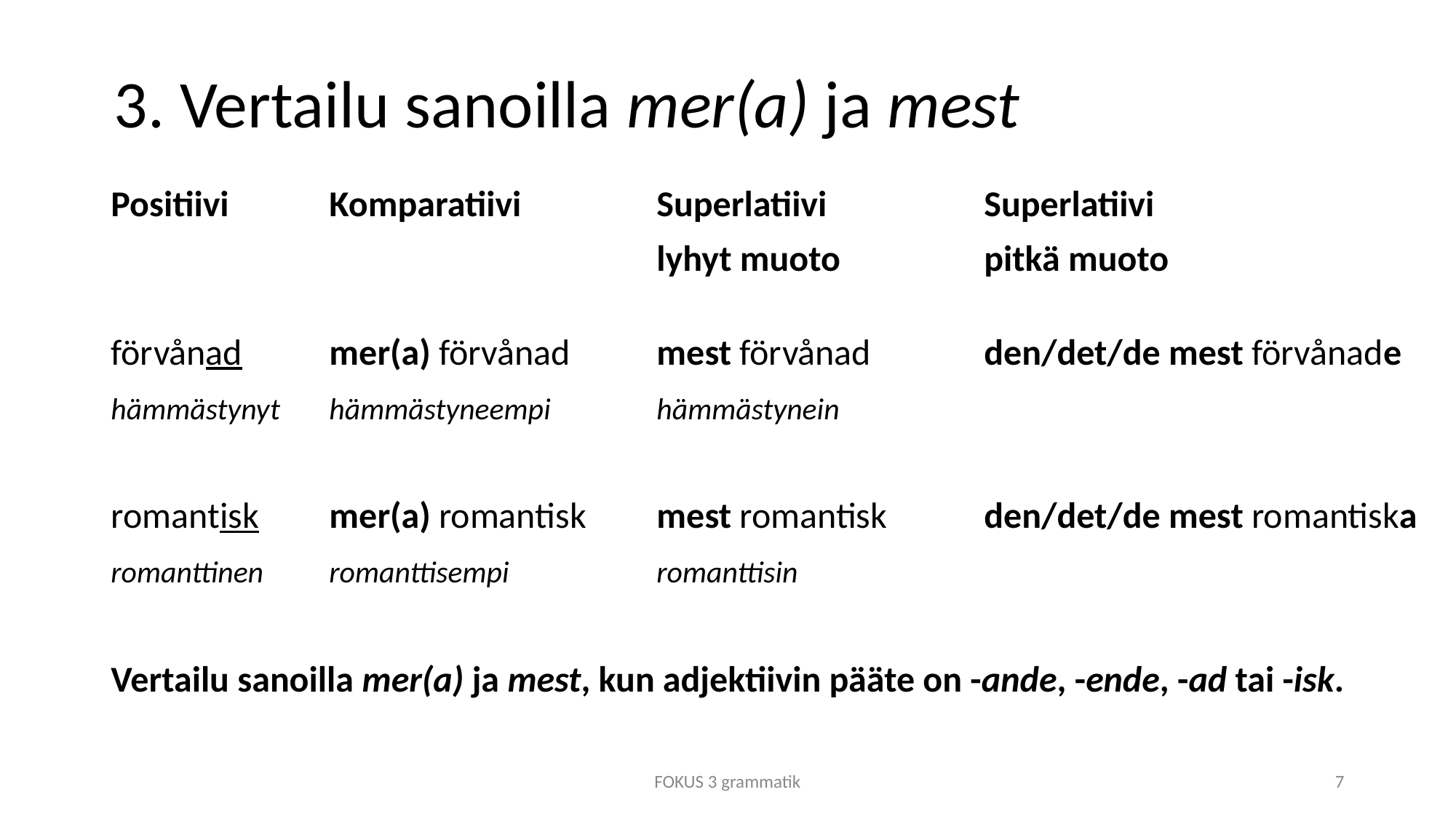

# 3. Vertailu sanoilla mer(a) ja mest
Positiivi	Komparatiivi		Superlatiivi		Superlatiivi
					lyhyt muoto		pitkä muoto

förvånad	mer(a) förvånad	mest förvånad 	den/det/de mest förvånade
hämmästynyt	hämmästyneempi	hämmästynein

romantisk	mer(a) romantisk	mest romantisk	den/det/de mest romantiska
romanttinen	romanttisempi		romanttisin

Vertailu sanoilla mer(a) ja mest, kun adjektiivin pääte on -ande, -ende, -ad tai -isk.
FOKUS 3 grammatik
7